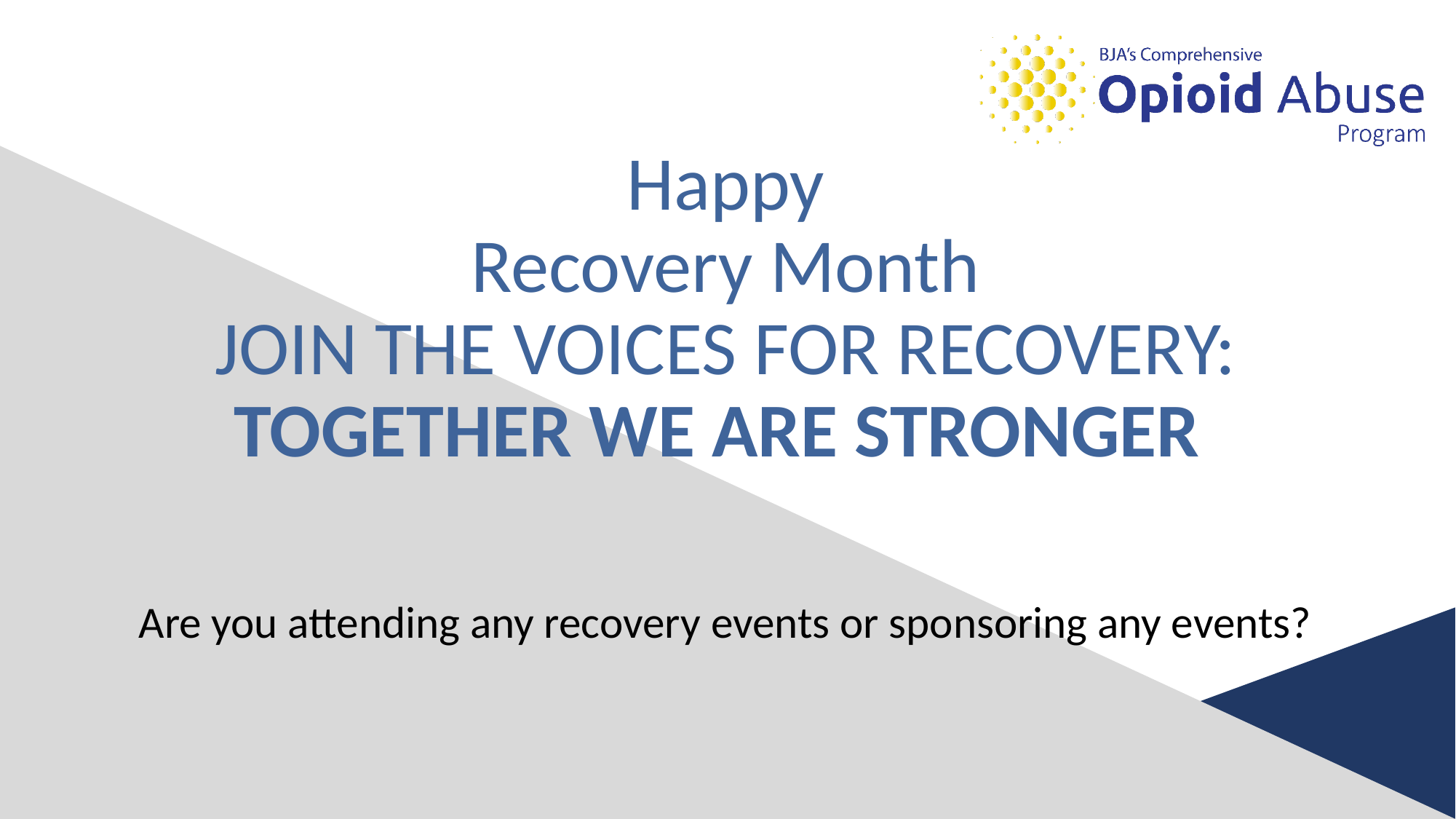

# Happy Recovery Month JOIN THE VOICES FOR RECOVERY: TOGETHER WE ARE STRONGER

 Are you attending any recovery events or sponsoring any events?